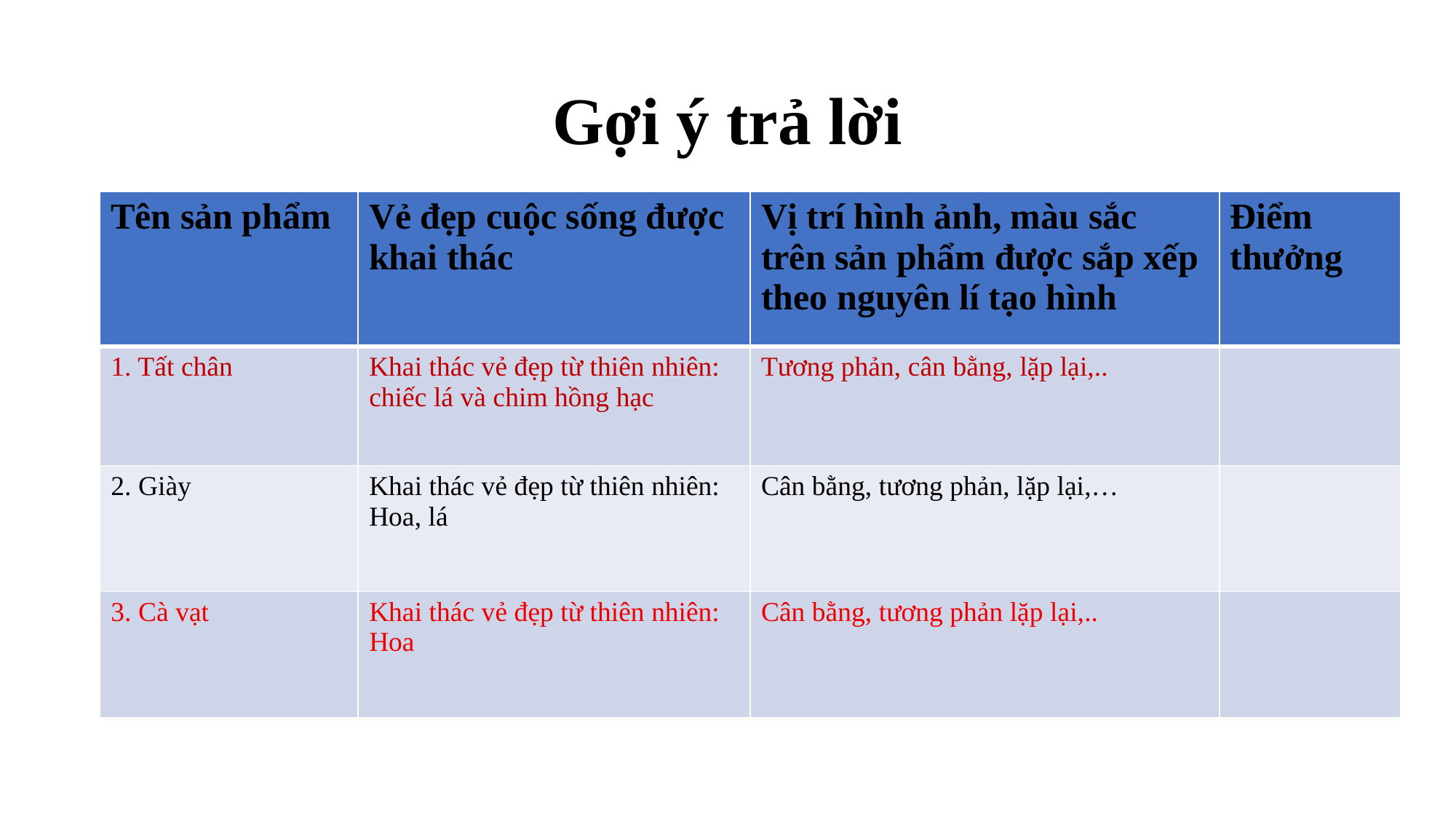

# Gợi ý trả lời
| Tên sản phẩm | Vẻ đẹp cuộc sống được khai thác | Vị trí hình ảnh, màu sắc trên sản phẩm được sắp xếp theo nguyên lí tạo hình | Điểm thưởng |
| --- | --- | --- | --- |
| 1. Tất chân | Khai thác vẻ đẹp từ thiên nhiên: chiếc lá và chim hồng hạc | Tương phản, cân bằng, lặp lại,.. |  |
| 2. Giày | Khai thác vẻ đẹp từ thiên nhiên: Hoa, lá | Cân bằng, tương phản, lặp lại,… |  |
| 3. Cà vạt | Khai thác vẻ đẹp từ thiên nhiên: Hoa | Cân bằng, tương phản lặp lại,.. |  |